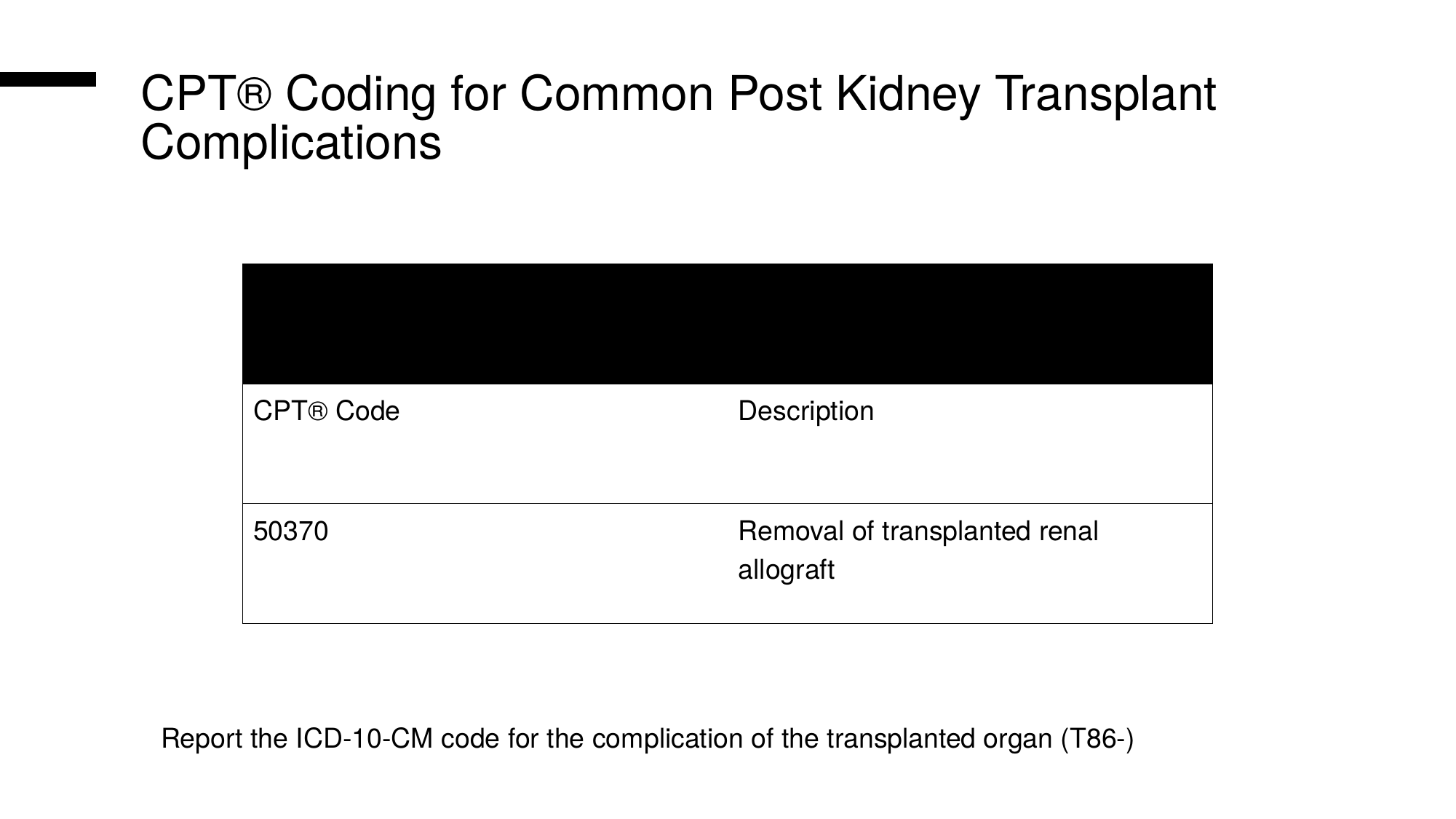

# CPT® Coding for Common Post Kidney Transplant Complications

Report the ICD-10-CM code for the complication of the transplanted organ (T86-)
|  |  |
| --- | --- |
| CPT® Code | Description |
| 50370 | Removal of transplanted renal allograft |